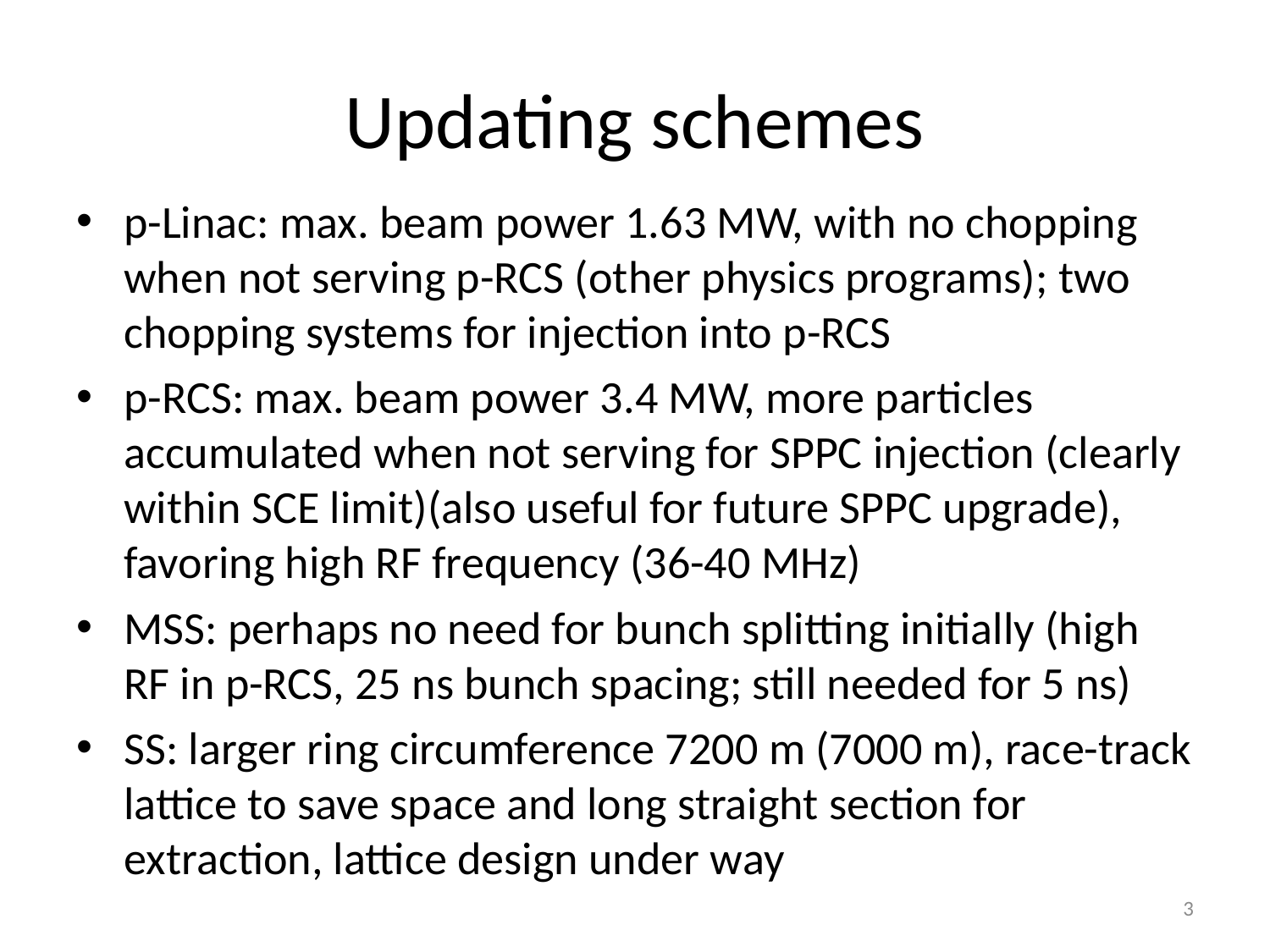

# Updating schemes
p-Linac: max. beam power 1.63 MW, with no chopping when not serving p-RCS (other physics programs); two chopping systems for injection into p-RCS
p-RCS: max. beam power 3.4 MW, more particles accumulated when not serving for SPPC injection (clearly within SCE limit)(also useful for future SPPC upgrade), favoring high RF frequency (36-40 MHz)
MSS: perhaps no need for bunch splitting initially (high RF in p-RCS, 25 ns bunch spacing; still needed for 5 ns)
SS: larger ring circumference 7200 m (7000 m), race-track lattice to save space and long straight section for extraction, lattice design under way
3